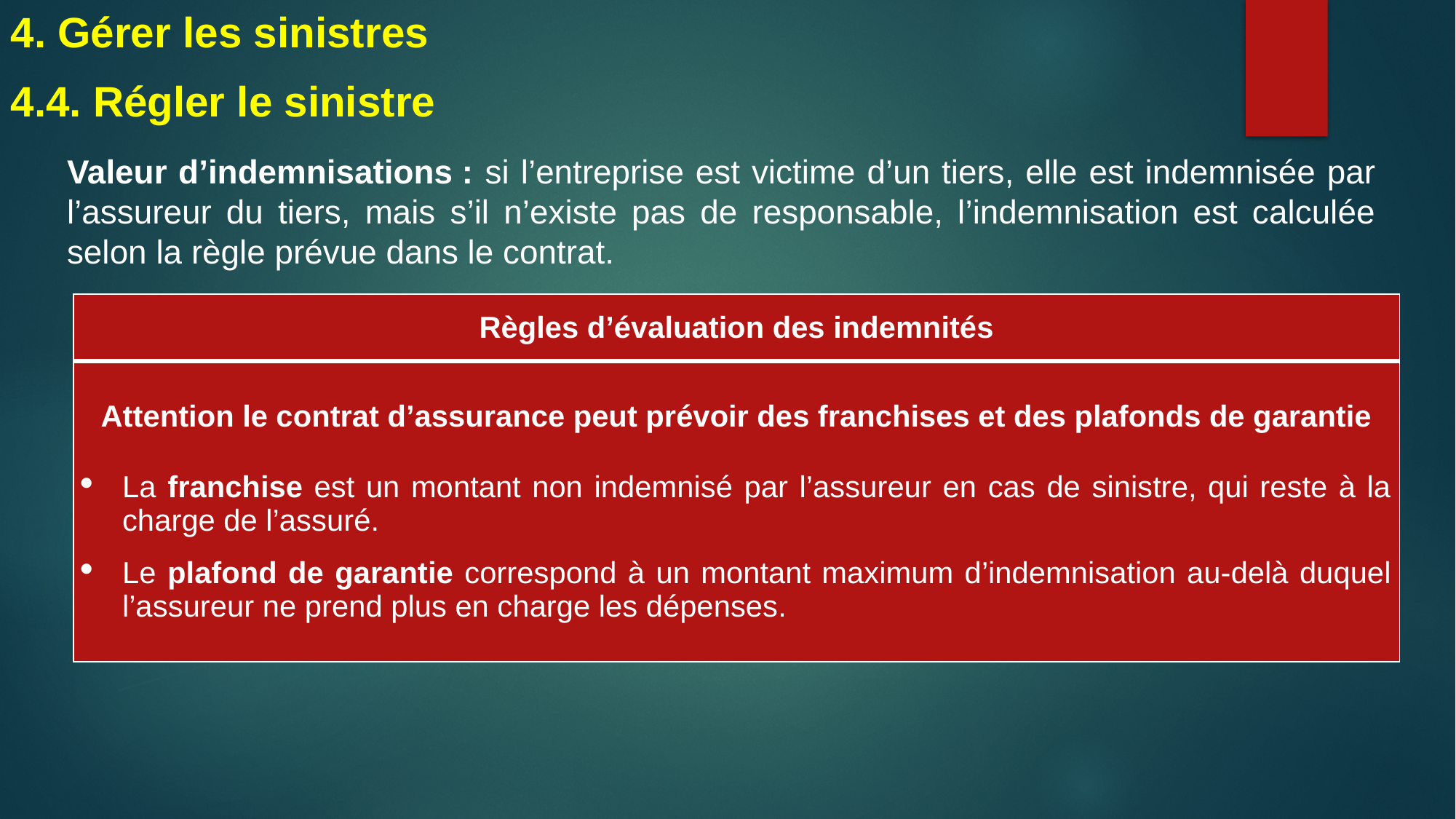

4. Gérer les sinistres
4.4. Régler le sinistre
Valeur d’indemnisations : si l’entreprise est victime d’un tiers, elle est indemnisée par l’assureur du tiers, mais s’il n’existe pas de responsable, l’indemnisation est calculée selon la règle prévue dans le contrat.
| Règles d’évaluation des indemnités |
| --- |
| Attention le contrat d’assurance peut prévoir des franchises et des plafonds de garantie   La franchise est un montant non indemnisé par l’assureur en cas de sinistre, qui reste à la charge de l’assuré. Le plafond de garantie correspond à un montant maximum d’indemnisation au-delà duquel l’assureur ne prend plus en charge les dépenses. |